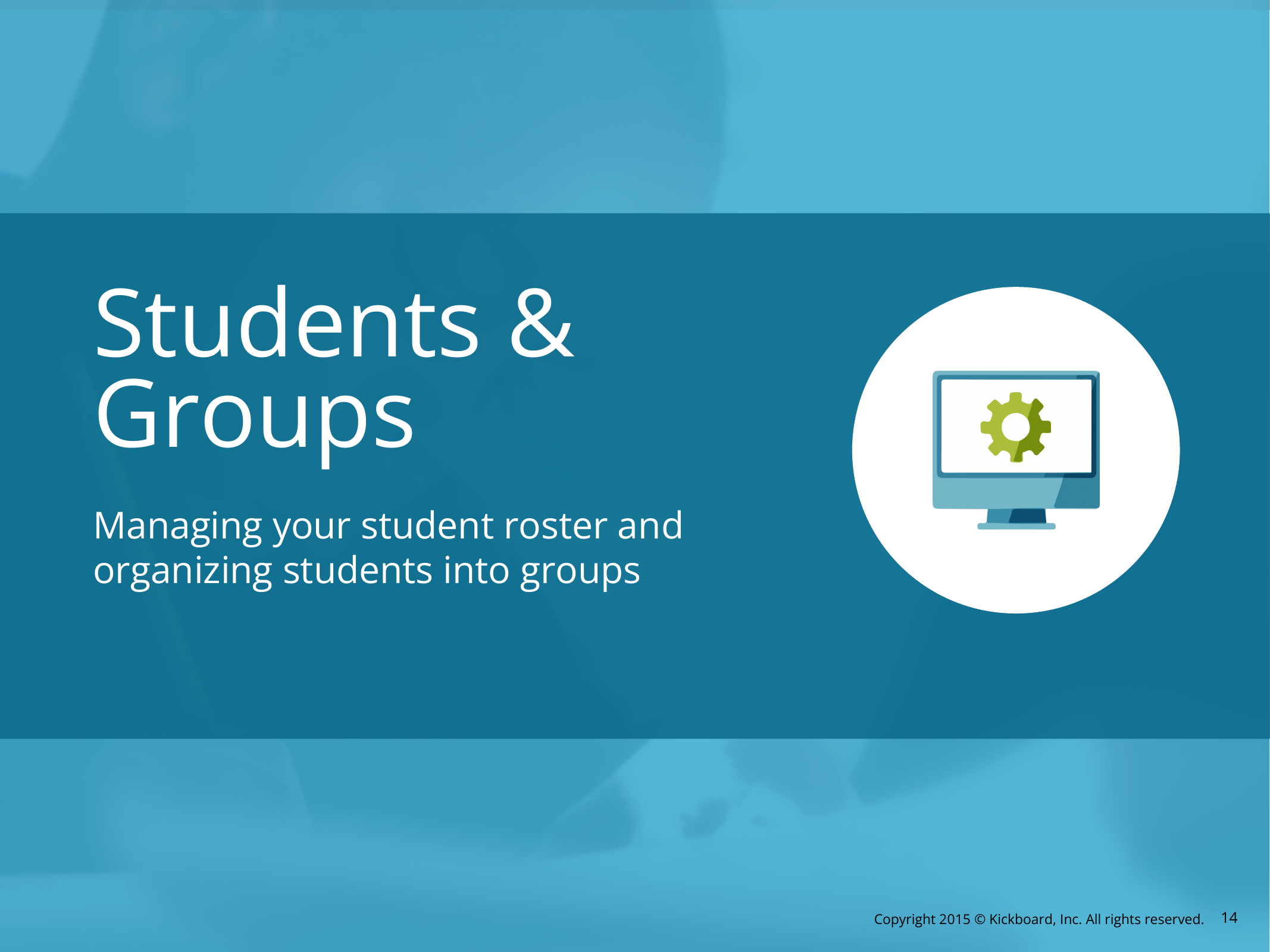

# Students & Groups
Managing your student roster and organizing students into groups
14